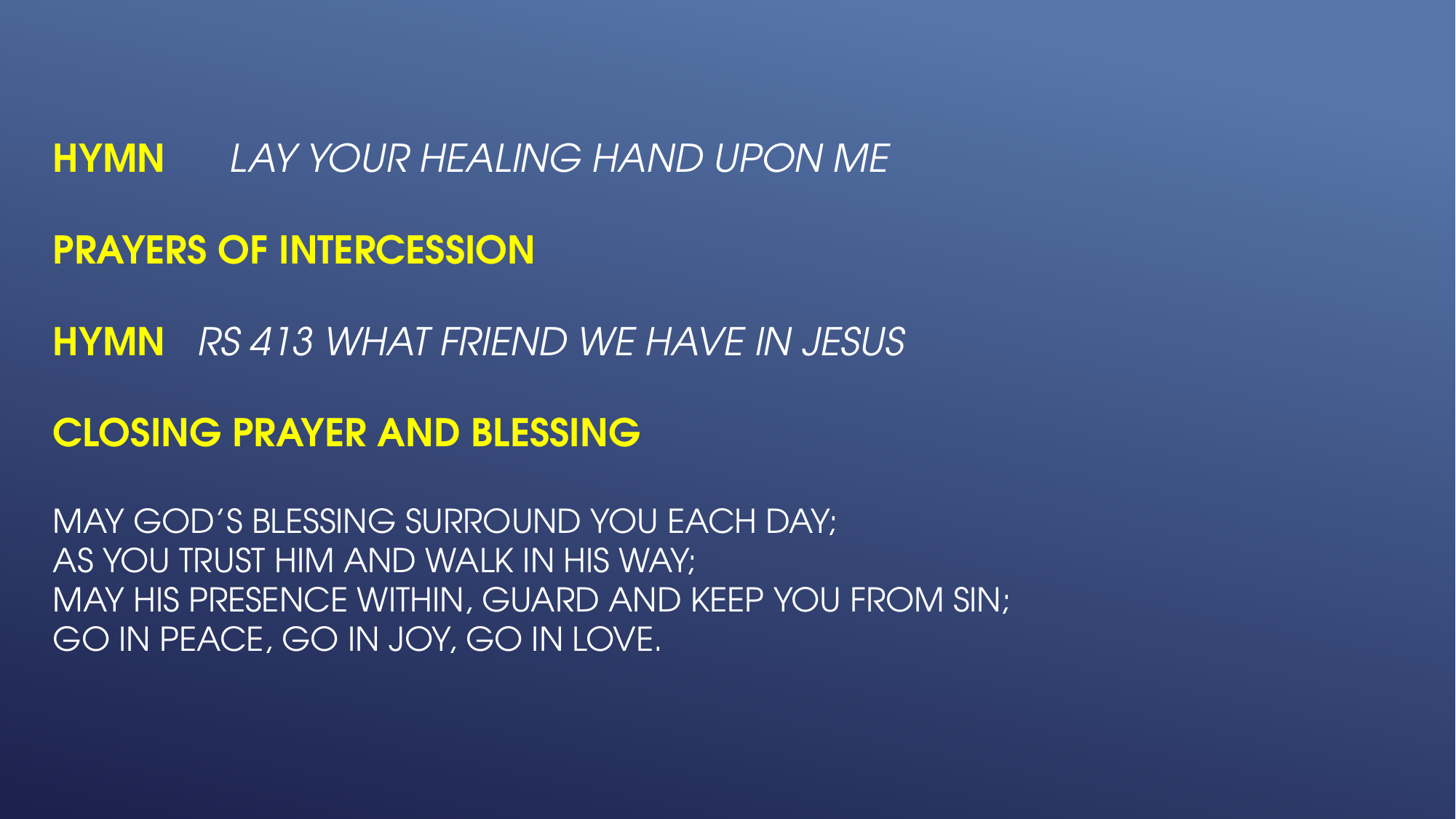

# Hymn      Lay your Healing hand upon me Prayers of intercession Hymn   RS 413 What friend we have in Jesus Closing prayer and blessing May God’s blessing surround you each day; as you trust Him and walk in His way; May his presence within, guard and keep you from sin; Go in peace, go in joy, go in love.